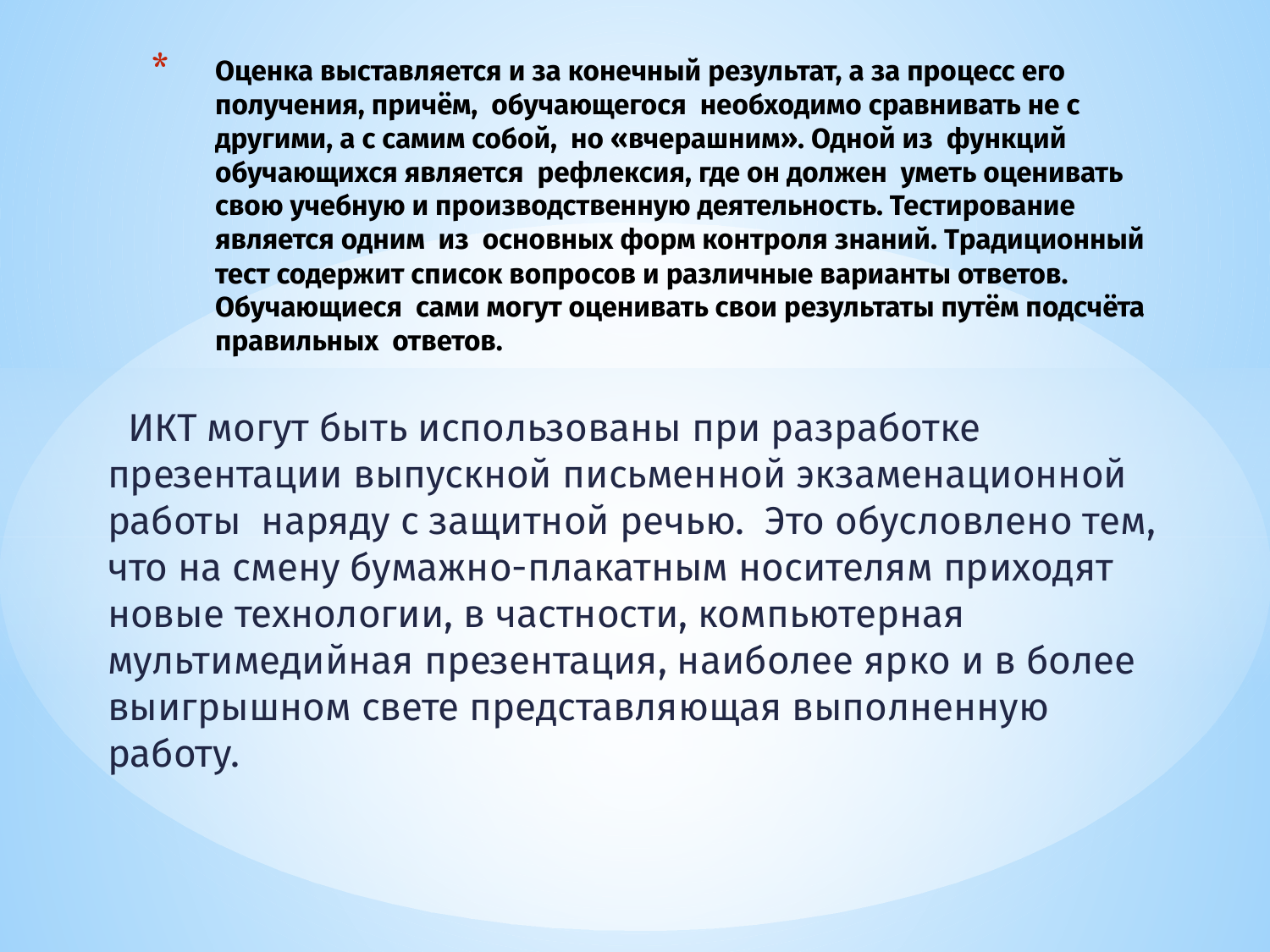

# Оценка выставляется и за конечный результат, а за процесс его получения, причём,  обучающегося  необходимо сравнивать не с другими, а с самим собой,  но «вчерашним». Одной из  функций  обучающихся является  рефлексия, где он должен  уметь оценивать свою учебную и производственную деятельность. Тестирование является одним  из  основных форм контроля знаний. Традиционный тест содержит список вопросов и различные варианты ответов.  Обучающиеся  сами могут оценивать свои результаты путём подсчёта правильных  ответов.
  ИКТ могут быть использованы при разработке презентации выпускной письменной экзаменационной работы  наряду с защитной речью.  Это обусловлено тем, что на смену бумажно-плакатным носителям приходят новые технологии, в частности, компьютерная мультимедийная презентация, наиболее ярко и в более выигрышном свете представляющая выполненную  работу.